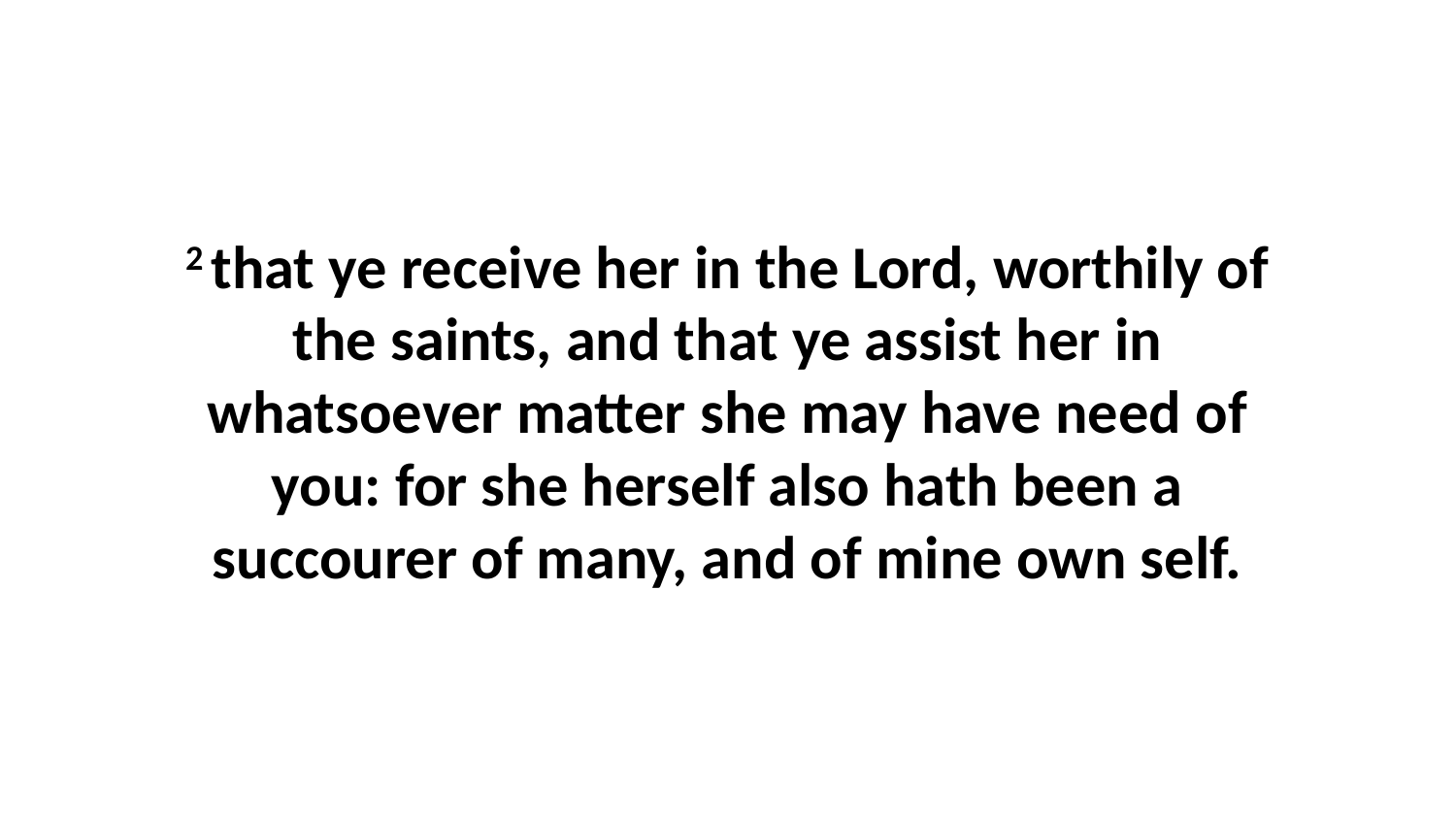

2 that ye receive her in the Lord, worthily of the saints, and that ye assist her in whatsoever matter she may have need of you: for she herself also hath been a succourer of many, and of mine own self.